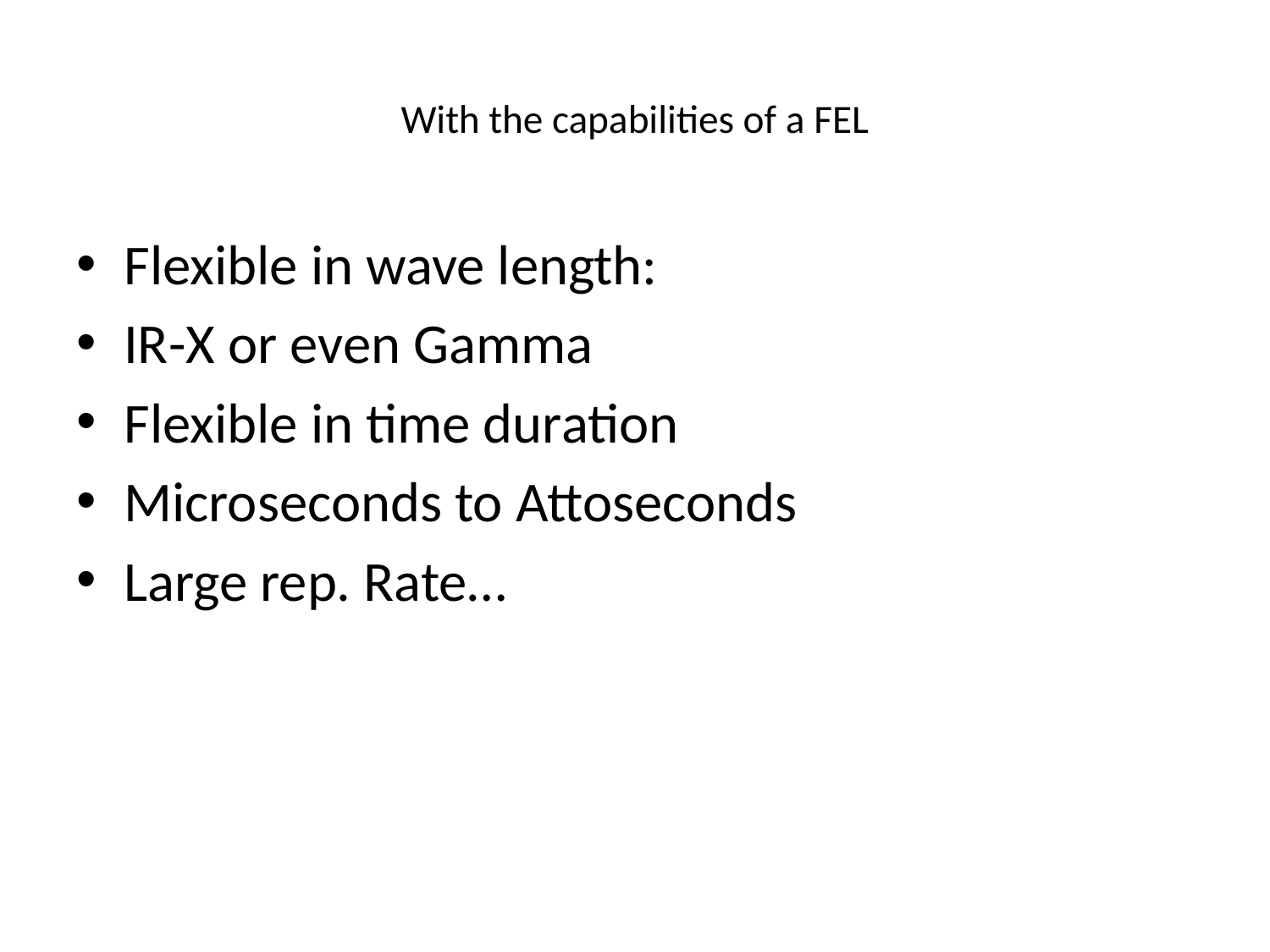

# With the capabilities of a FEL
Flexible in wave length:
IR-X or even Gamma
Flexible in time duration
Microseconds to Attoseconds
Large rep. Rate…